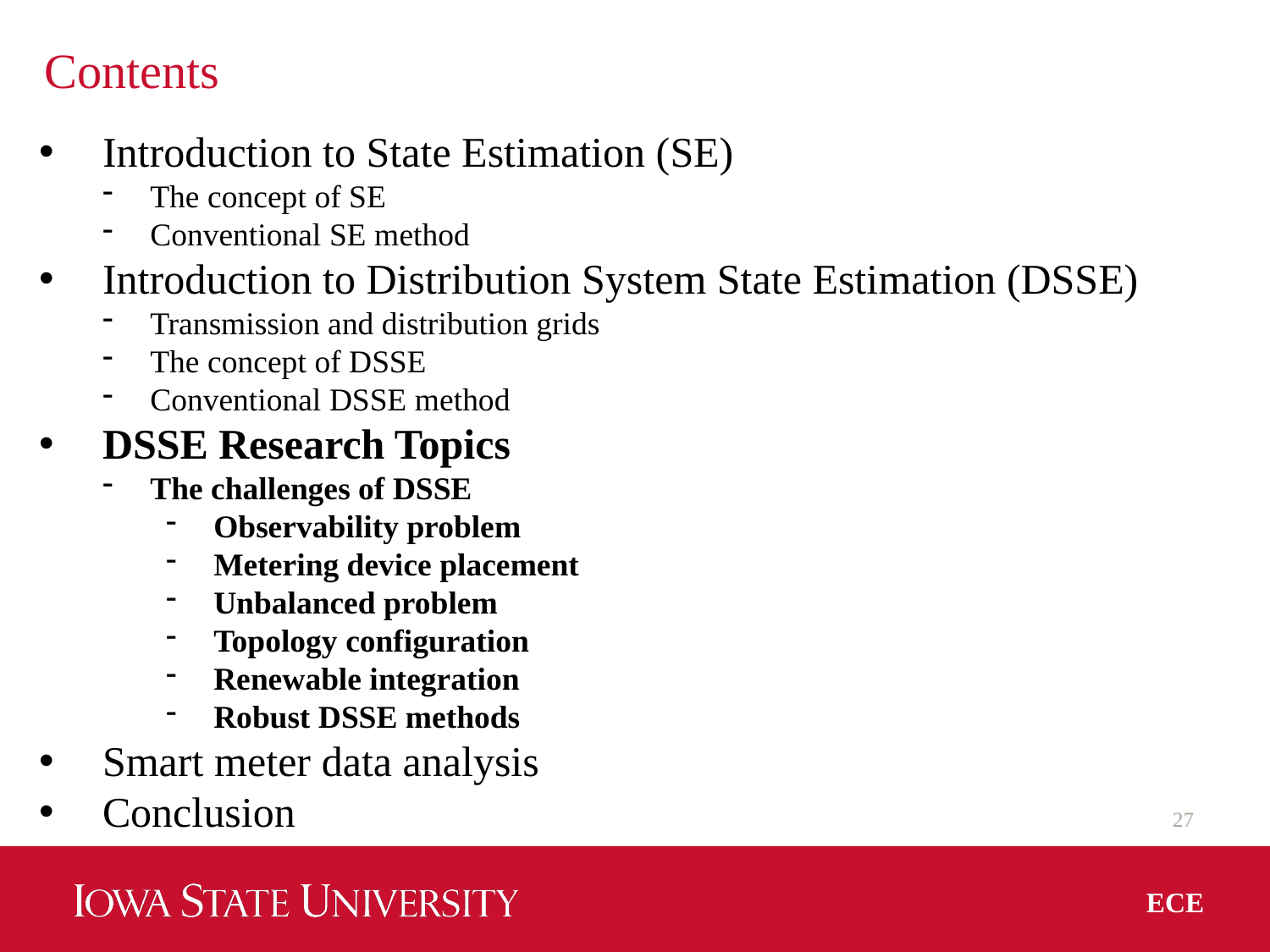

# Contents
Introduction to State Estimation (SE)
The concept of SE
Conventional SE method
Introduction to Distribution System State Estimation (DSSE)
Transmission and distribution grids
The concept of DSSE
Conventional DSSE method
DSSE Research Topics
The challenges of DSSE
Observability problem
Metering device placement
Unbalanced problem
Topology configuration
Renewable integration
Robust DSSE methods
Smart meter data analysis
Conclusion
27
ECE